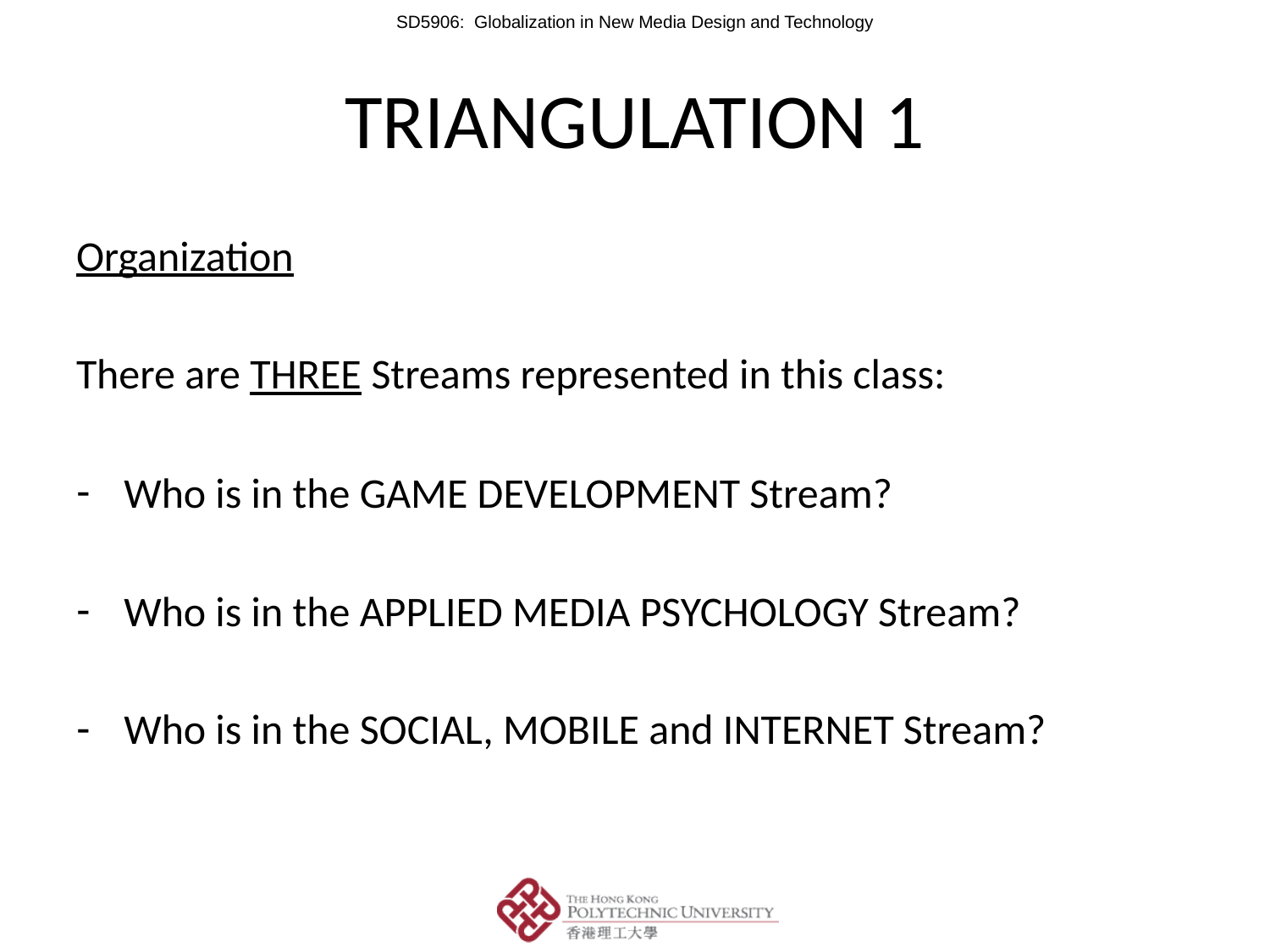

# TRIANGULATION 1
Organization

There are THREE Streams represented in this class:

Who is in the GAME DEVELOPMENT Stream?

Who is in the APPLIED MEDIA PSYCHOLOGY Stream?

Who is in the SOCIAL, MOBILE and INTERNET Stream?